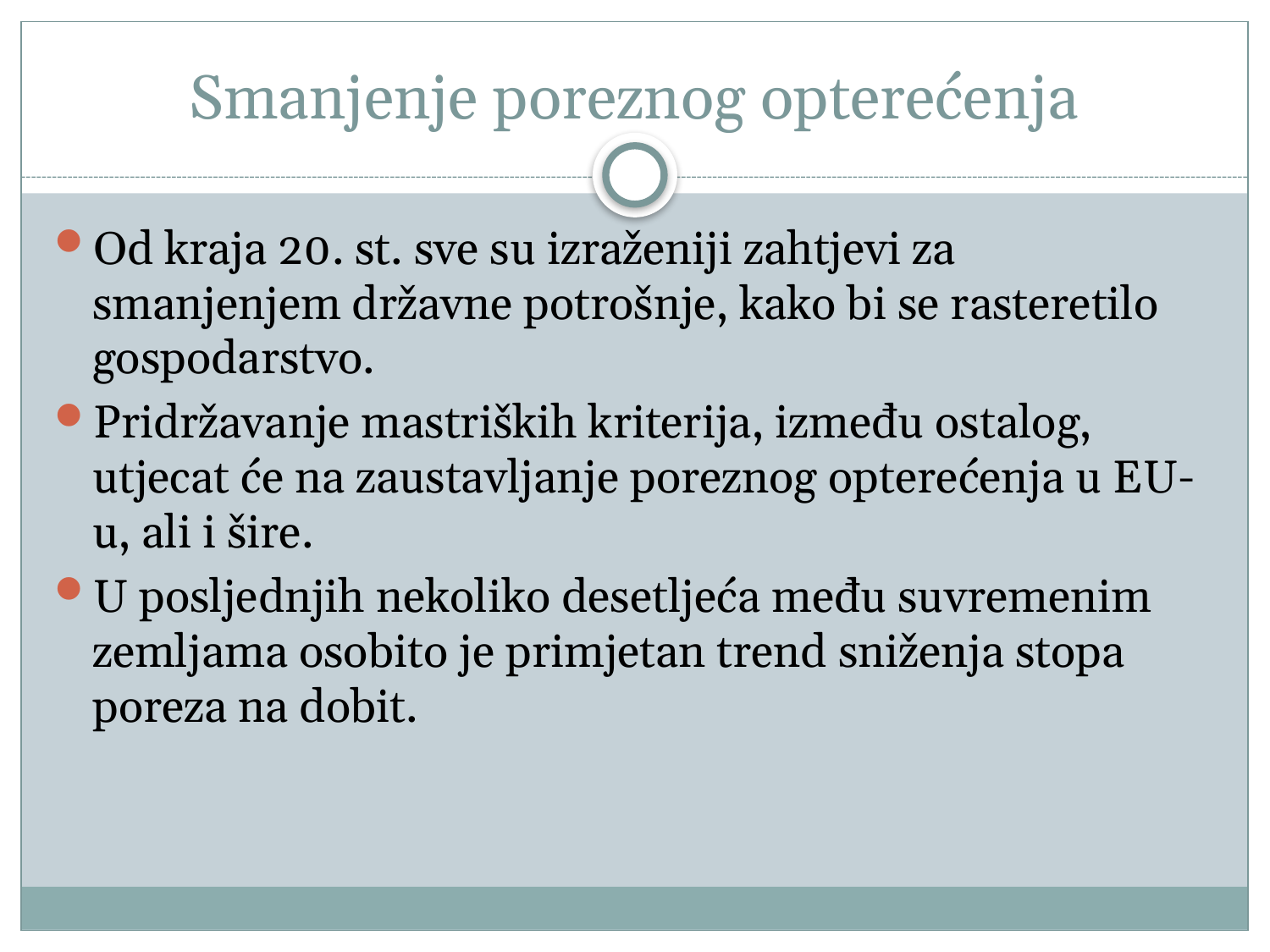

# Smanjenje poreznog opterećenja
Od kraja 20. st. sve su izraženiji zahtjevi za smanjenjem državne potrošnje, kako bi se rasteretilo gospodarstvo.
Pridržavanje mastriških kriterija, između ostalog, utjecat će na zaustavljanje poreznog opterećenja u EU-u, ali i šire.
U posljednjih nekoliko desetljeća među suvremenim zemljama osobito je primjetan trend sniženja stopa poreza na dobit.